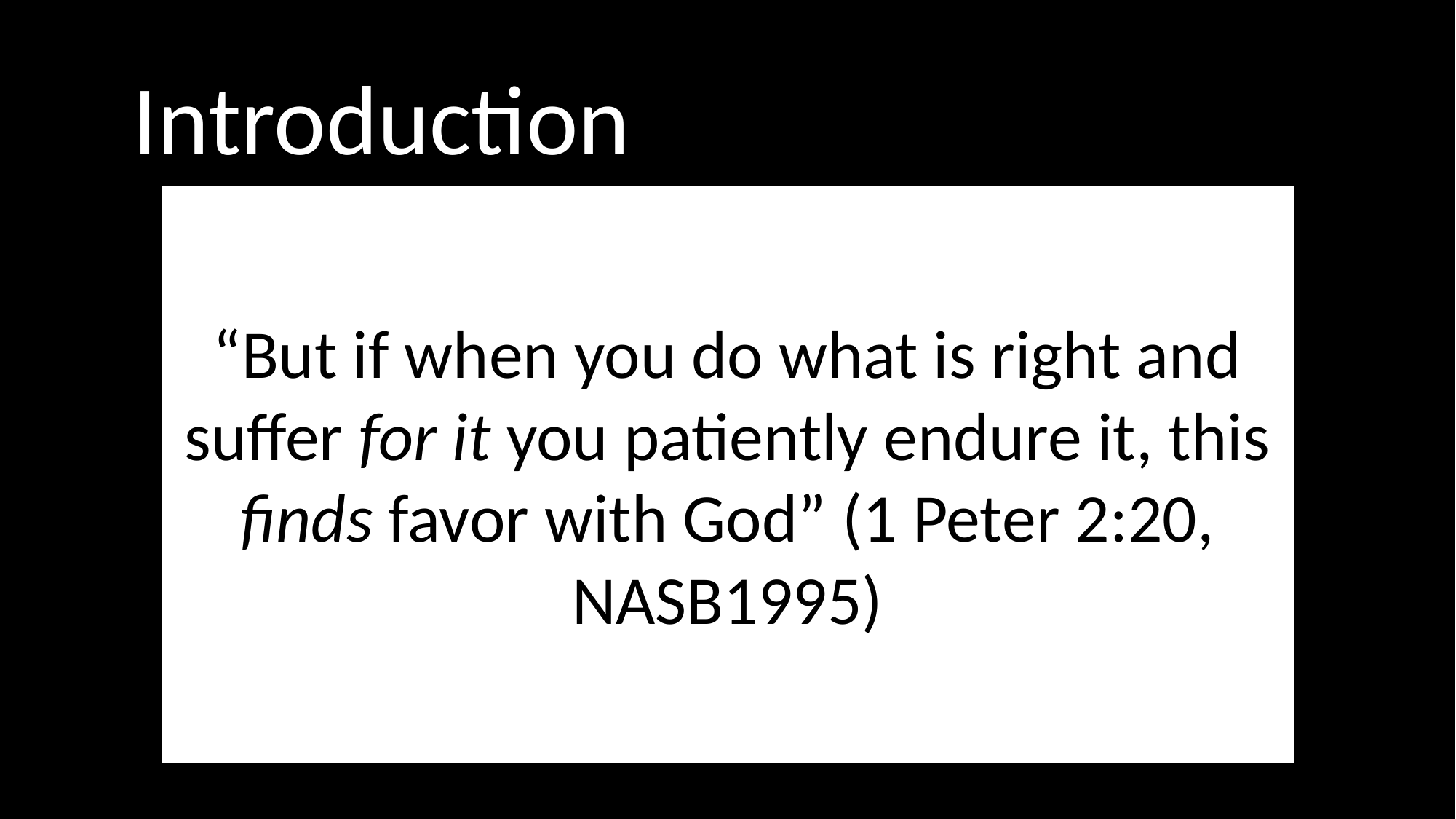

Introduction
“But if when you do what is right and suffer for it you patiently endure it, this finds favor with God” (1 Peter 2:20, NASB1995)